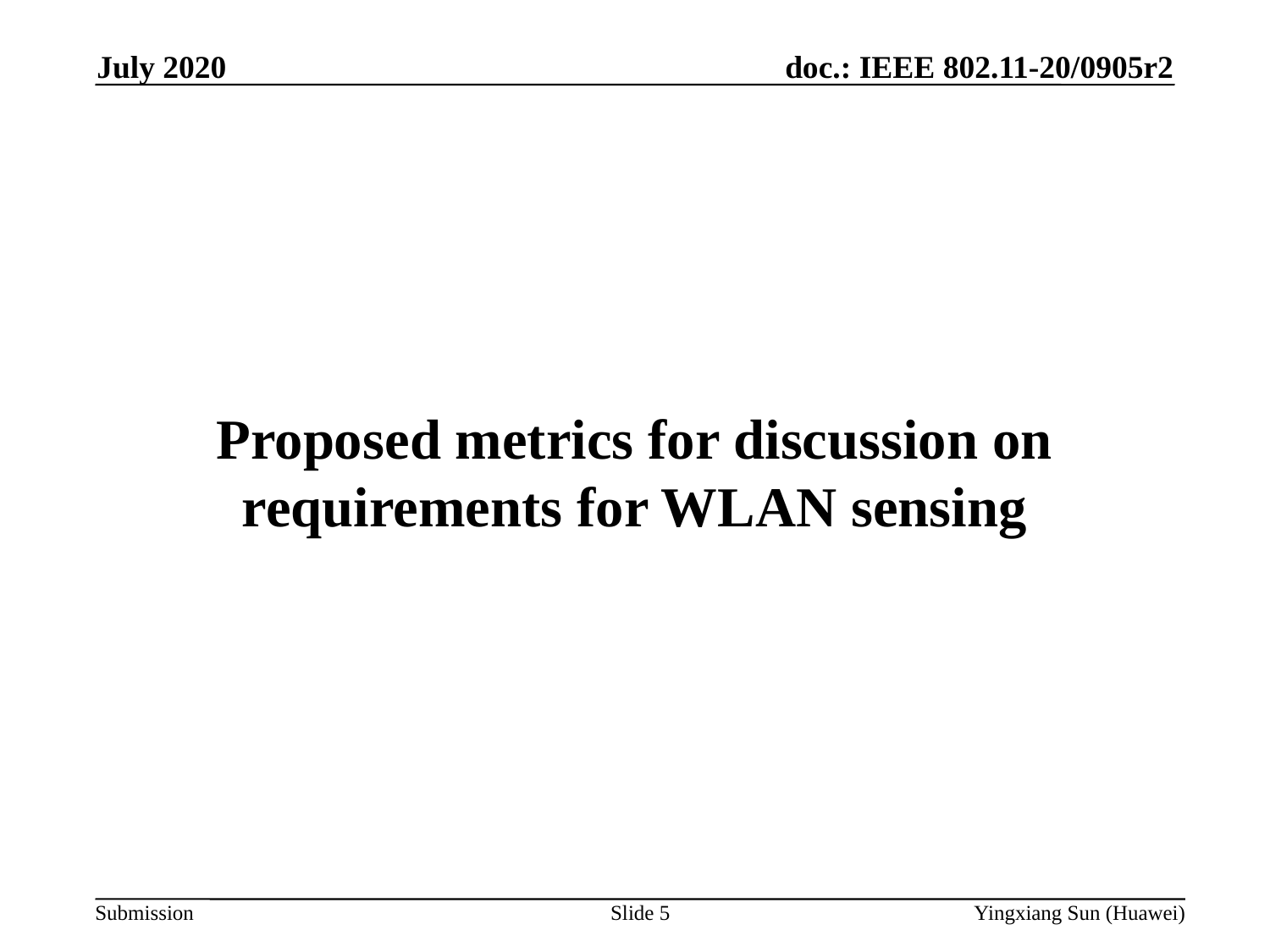

July 2020
# Proposed metrics for discussion on requirements for WLAN sensing
Slide 5
Yingxiang Sun (Huawei)